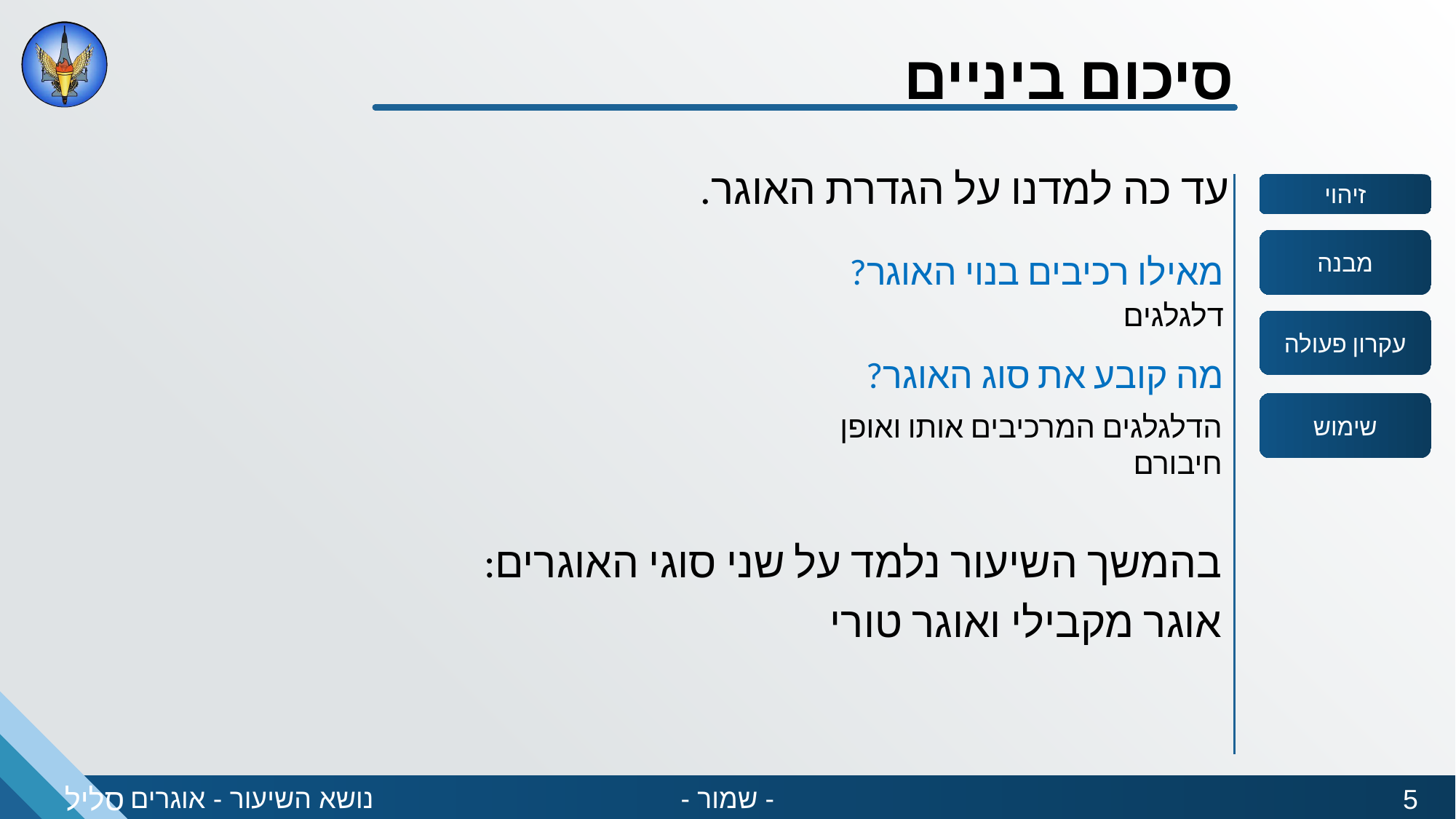

סיכום ביניים
עד כה למדנו על הגדרת האוגר.
מאילו רכיבים בנוי האוגר?
דלגלגים
מה קובע את סוג האוגר?
הדלגלגים המרכיבים אותו ואופן חיבורם
בהמשך השיעור נלמד על שני סוגי האוגרים:
אוגר מקבילי ואוגר טורי

סליל